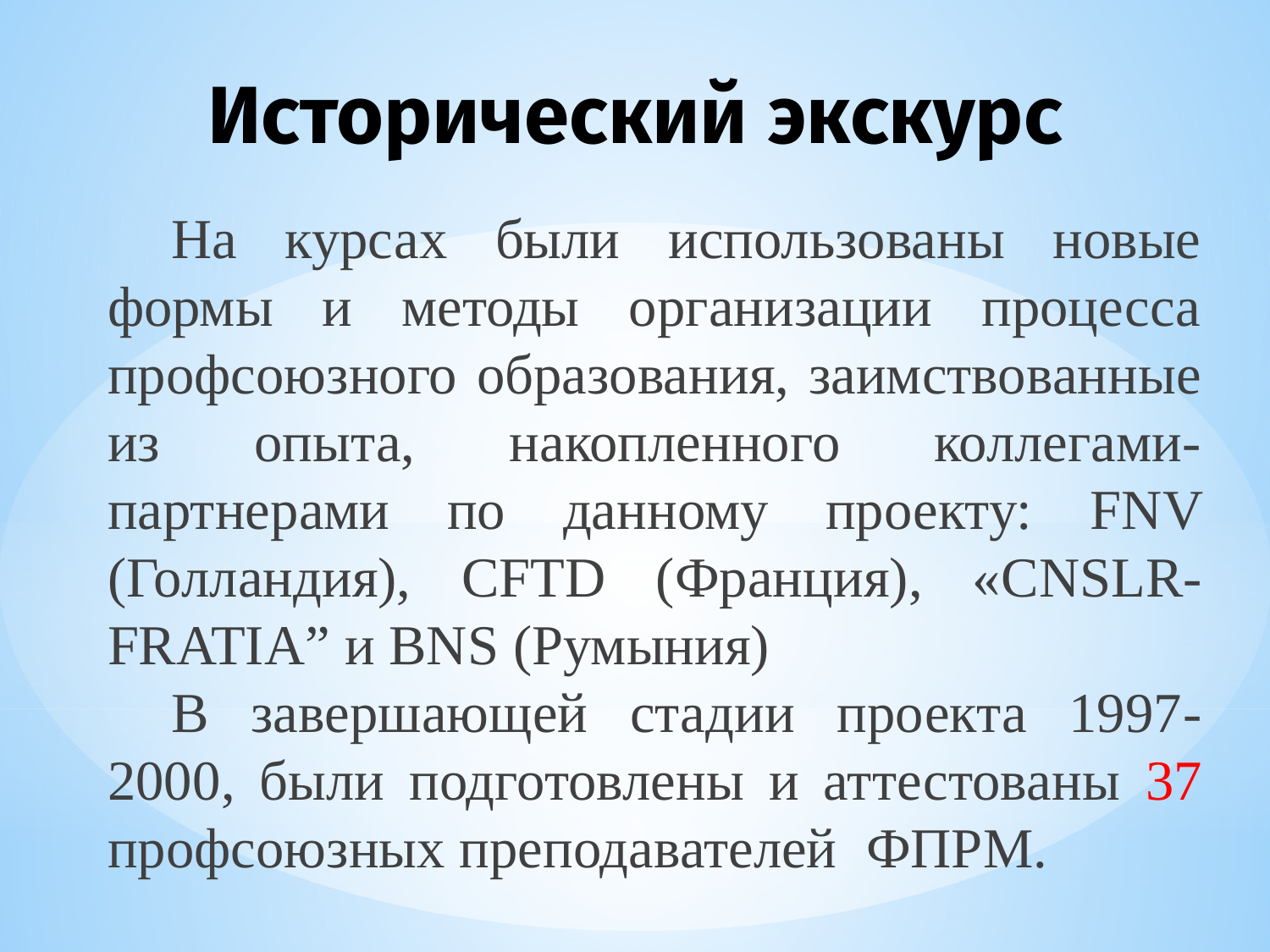

# Исторический экскурс
На курсах были использованы новые формы и методы организации процесса профсоюзного образования, заимствованные из опыта, накопленного коллегами-партнерами по данному проекту: FNV (Голландия), CFTD (Франция), «CNSLR-FRATIA” и BNS (Румыния)
В завершающей стадии проекта 1997-2000, были подготовлены и аттестованы 37 профсоюзных преподавателей  ФПРМ.